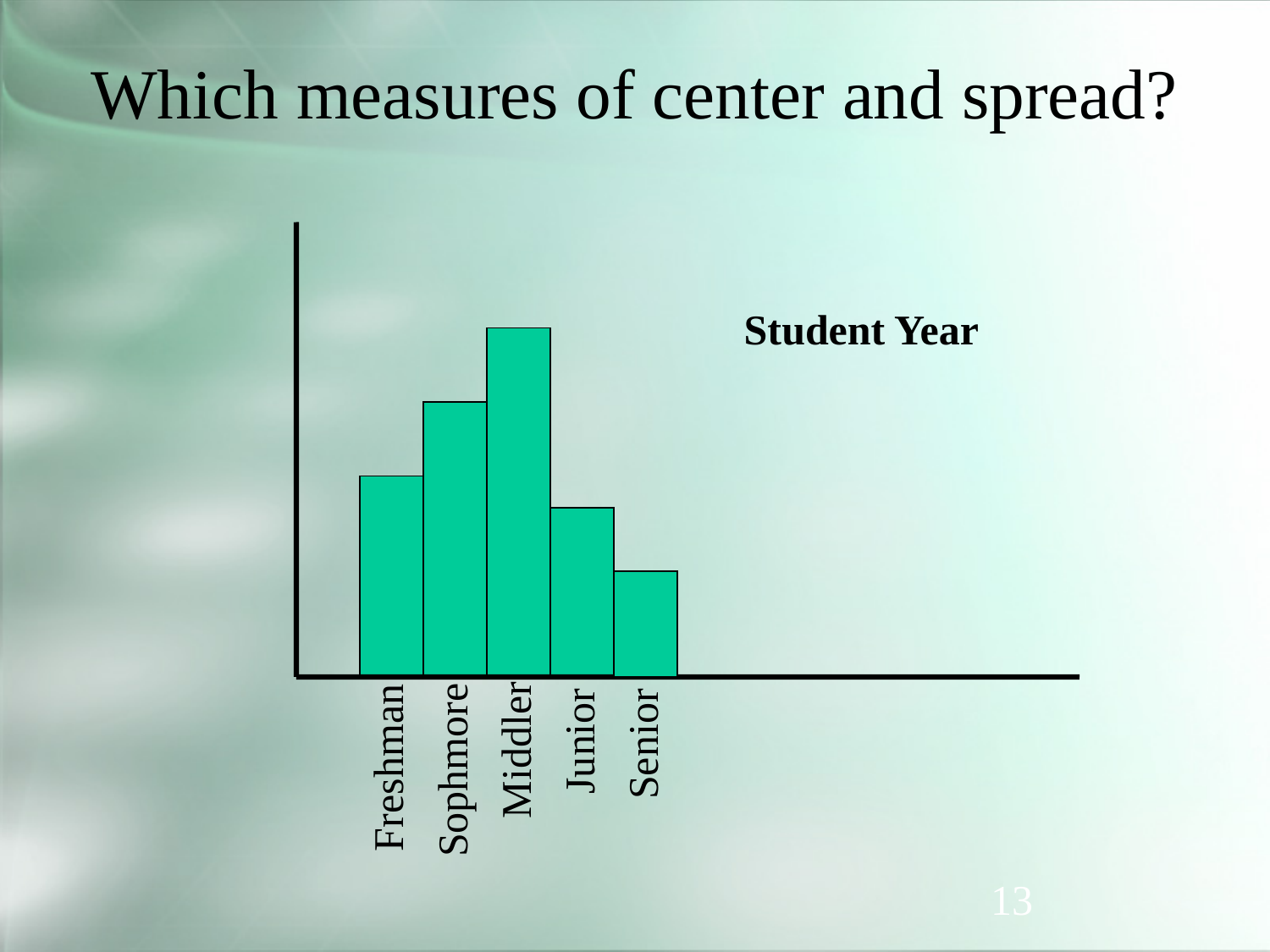

# Which measures of center and spread?

Student Year

Junior
Senior
Middler
Freshman
Sophmore
13